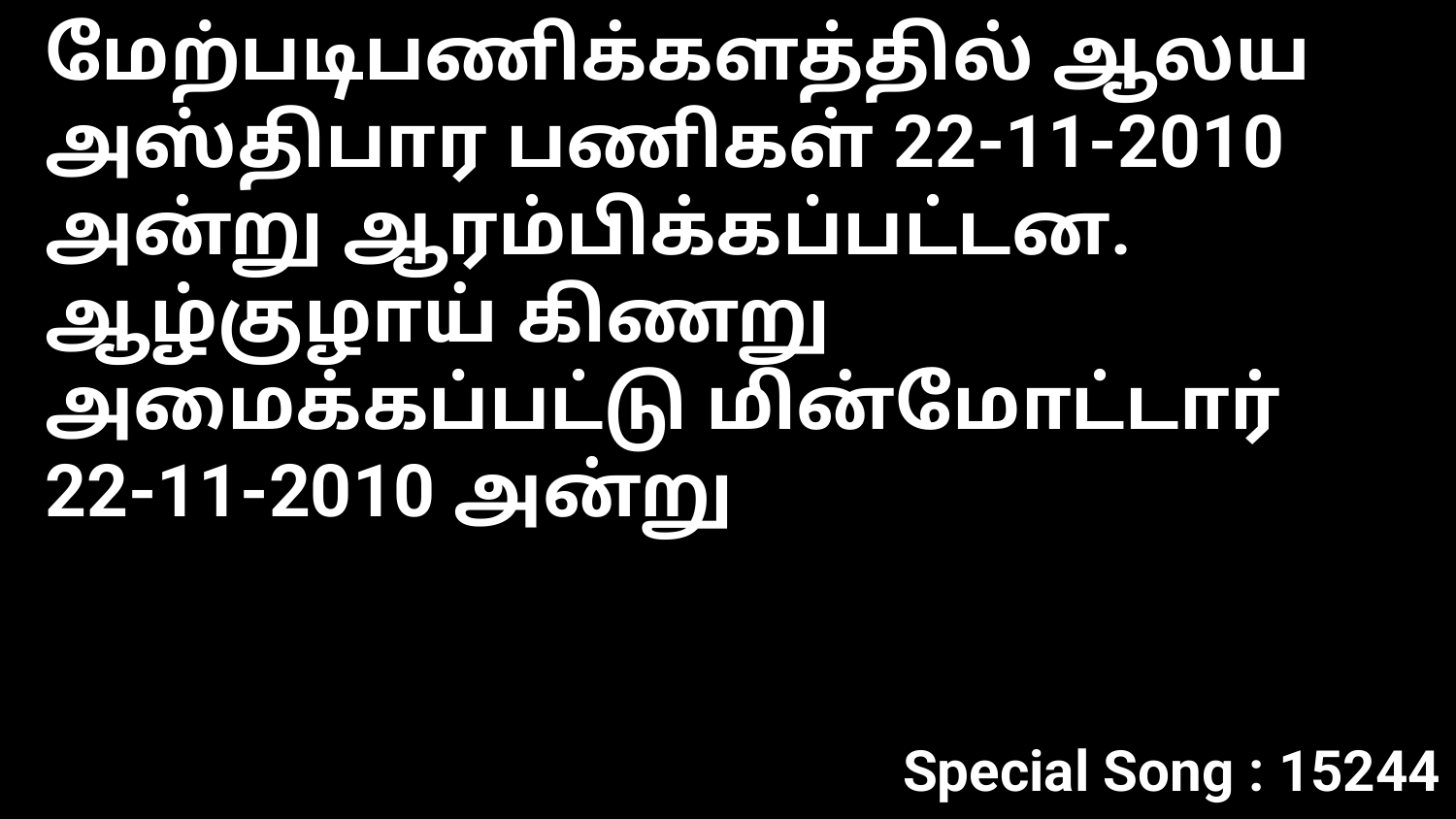

மேற்படிபணிக்களத்தில் ஆலய அஸ்திபார பணிகள் 22-11-2010 அன்று ஆரம்பிக்கப்பட்டன. ஆழ்குழாய் கிணறு அமைக்கப்பட்டு மின்மோட்டார் 22-11-2010 அன்று

Special Song : 15244